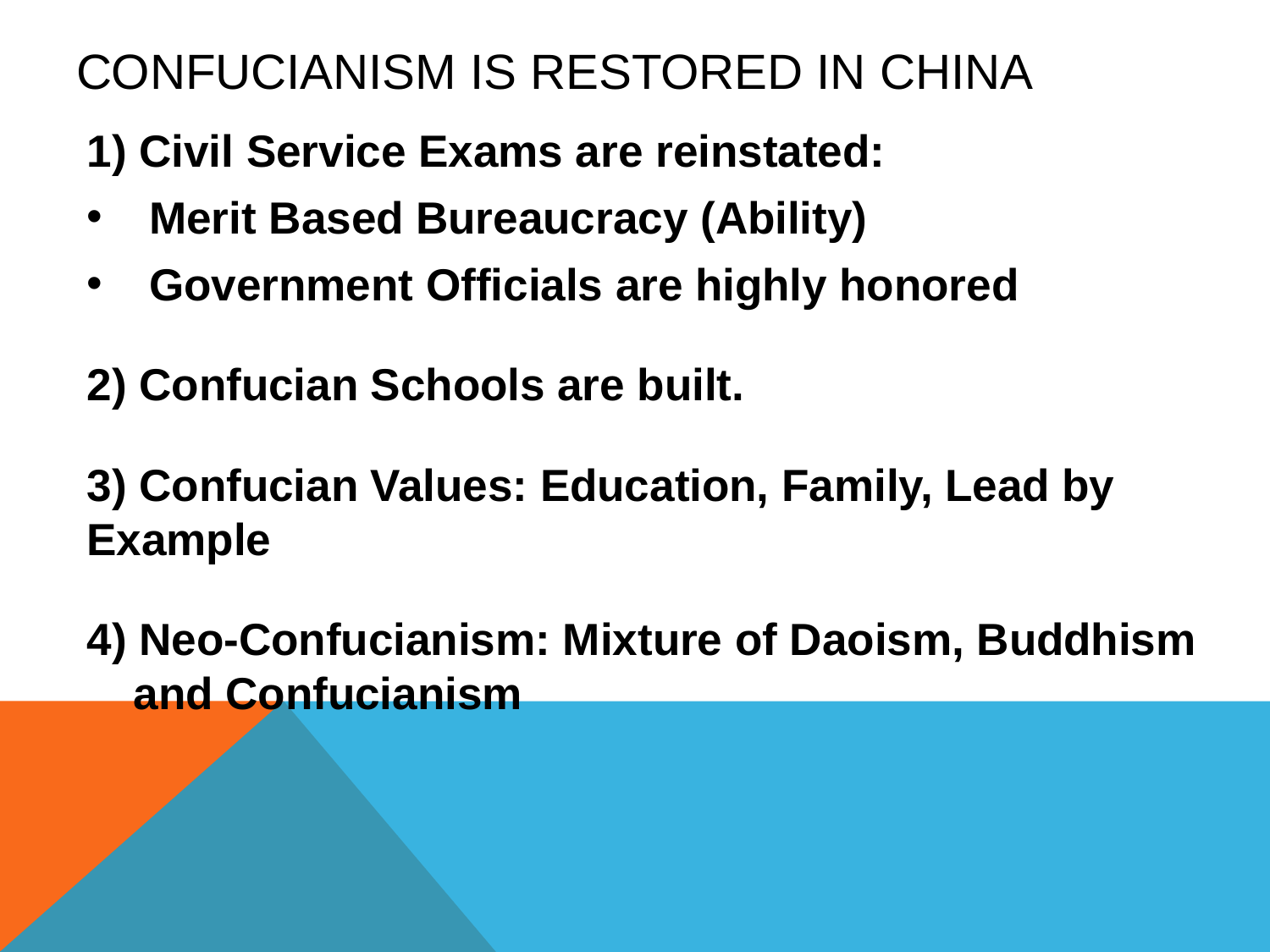

# Confucianism is restored in china
1) Civil Service Exams are reinstated:
Merit Based Bureaucracy (Ability)
Government Officials are highly honored

2) Confucian Schools are built.

3) Confucian Values: Education, Family, Lead by Example

4) Neo-Confucianism: Mixture of Daoism, Buddhism and Confucianism